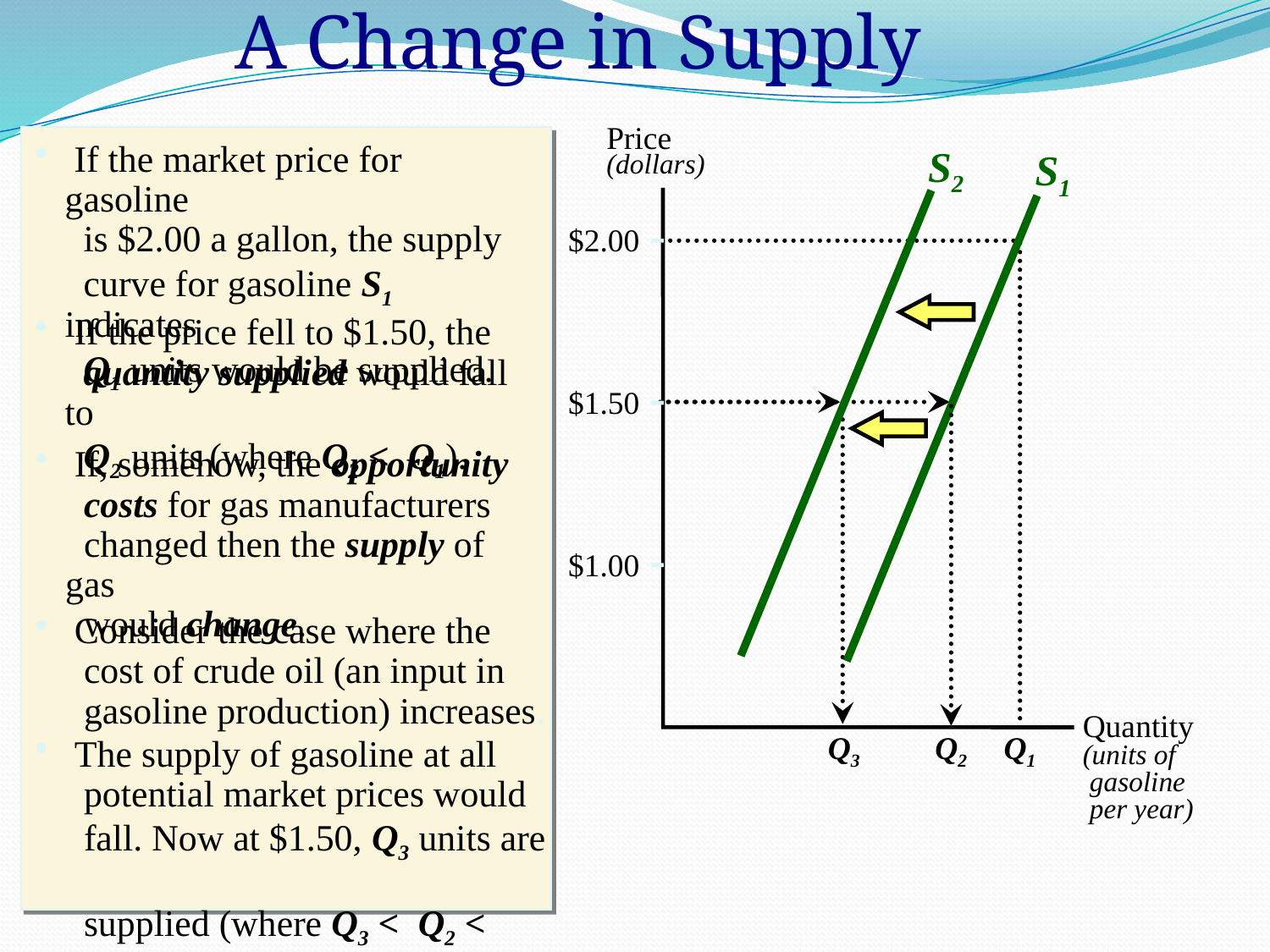

A Change in Supply
Price
(dollars)

S2

 If the market price for gasoline
  is $2.00 a gallon, the supply
  curve for gasoline S1 indicates
  Q1 units would be supplied.
S1

$2.00

 If the price fell to $1.50, the
  quantity supplied would fall to
  Q2  units (where Q2 <  Q1).
$1.50

 If, somehow, the opportunity
  costs for gas manufacturers
  changed then the supply of gas
  would change.
$1.00

 Consider the case where the
  cost of crude oil (an input in
  gasoline production) increases.
Quantity
(units of
 gasoline
 per year)
Q3
Q2
Q1

 The supply of gasoline at all
  potential market prices would
  fall. Now at $1.50, Q3 units are
  supplied (where Q3 <  Q2 <  Q1).